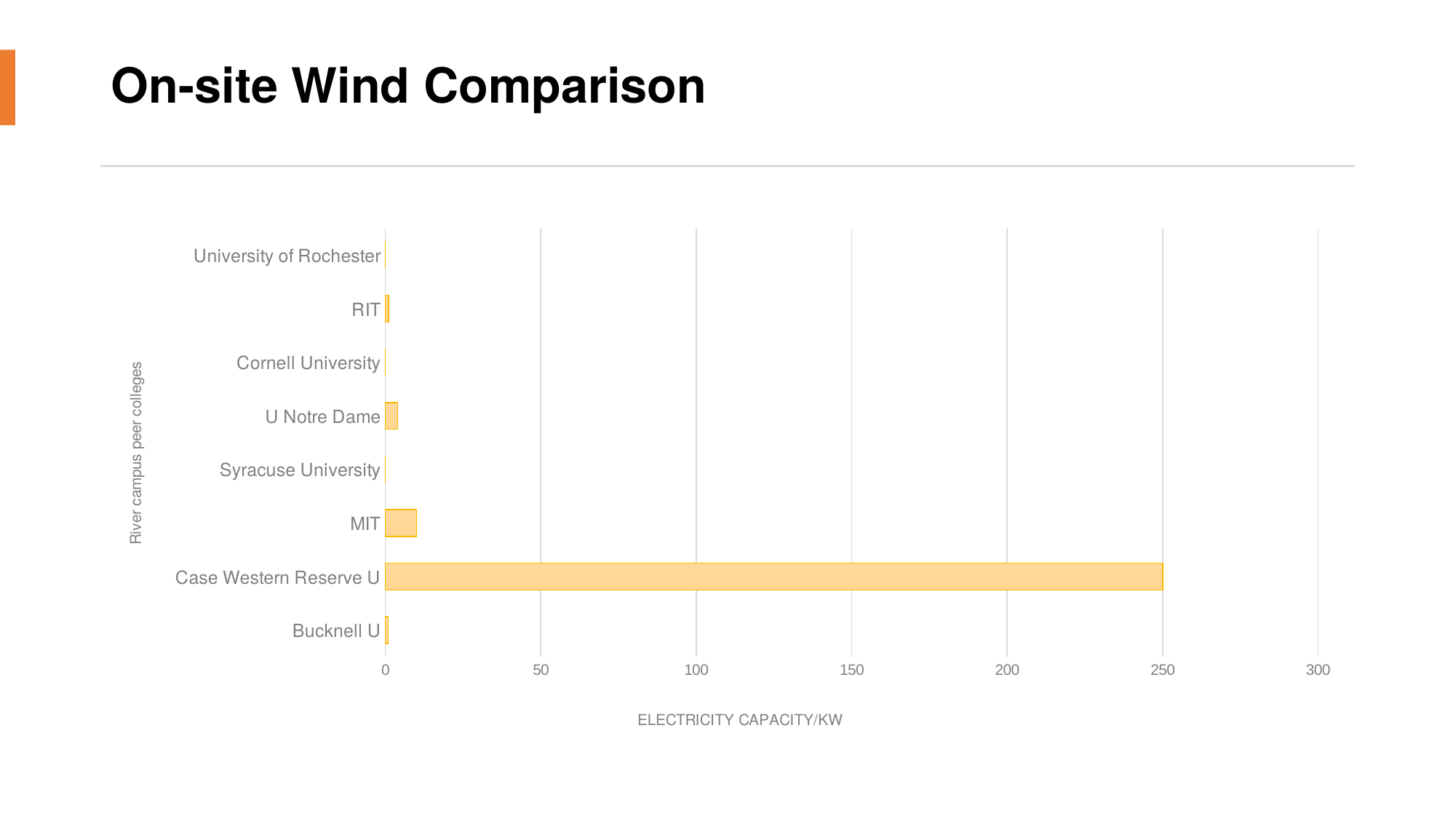

# On-site Wind Comparison

### Chart

| Category | On-site Wind |
|---|---|
| Bucknell U | 0.9 |
| Case Western Reserve U | 250.0 |
| MIT | 10.0 |
| Syracuse University | 0.0 |
| U Notre Dame | 4.0 |
| Cornell University | 0.0 |
| RIT | 1.0 |
| University of Rochester | 0.0 |
11